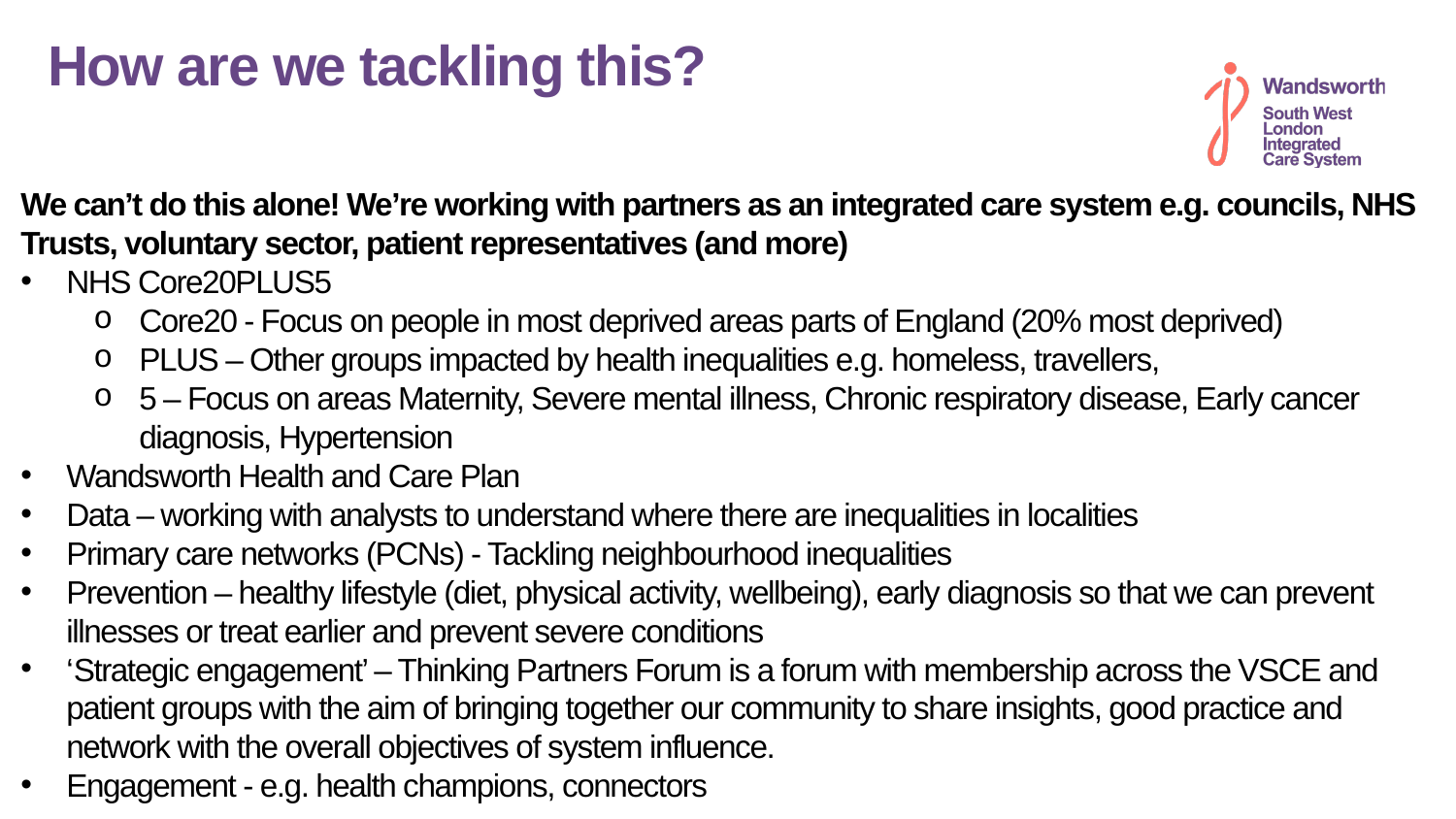

How are we tackling this?
We can’t do this alone! We’re working with partners as an integrated care system e.g. councils, NHS Trusts, voluntary sector, patient representatives (and more)
NHS Core20PLUS5
Core20 - Focus on people in most deprived areas parts of England (20% most deprived)
PLUS – Other groups impacted by health inequalities e.g. homeless, travellers,
5 – Focus on areas Maternity, Severe mental illness, Chronic respiratory disease, Early cancer diagnosis, Hypertension
Wandsworth Health and Care Plan
Data – working with analysts to understand where there are inequalities in localities
Primary care networks (PCNs) - Tackling neighbourhood inequalities
Prevention – healthy lifestyle (diet, physical activity, wellbeing), early diagnosis so that we can prevent illnesses or treat earlier and prevent severe conditions
‘Strategic engagement’ – Thinking Partners Forum is a forum with membership across the VSCE and patient groups with the aim of bringing together our community to share insights, good practice and network with the overall objectives of system influence.
Engagement - e.g. health champions, connectors